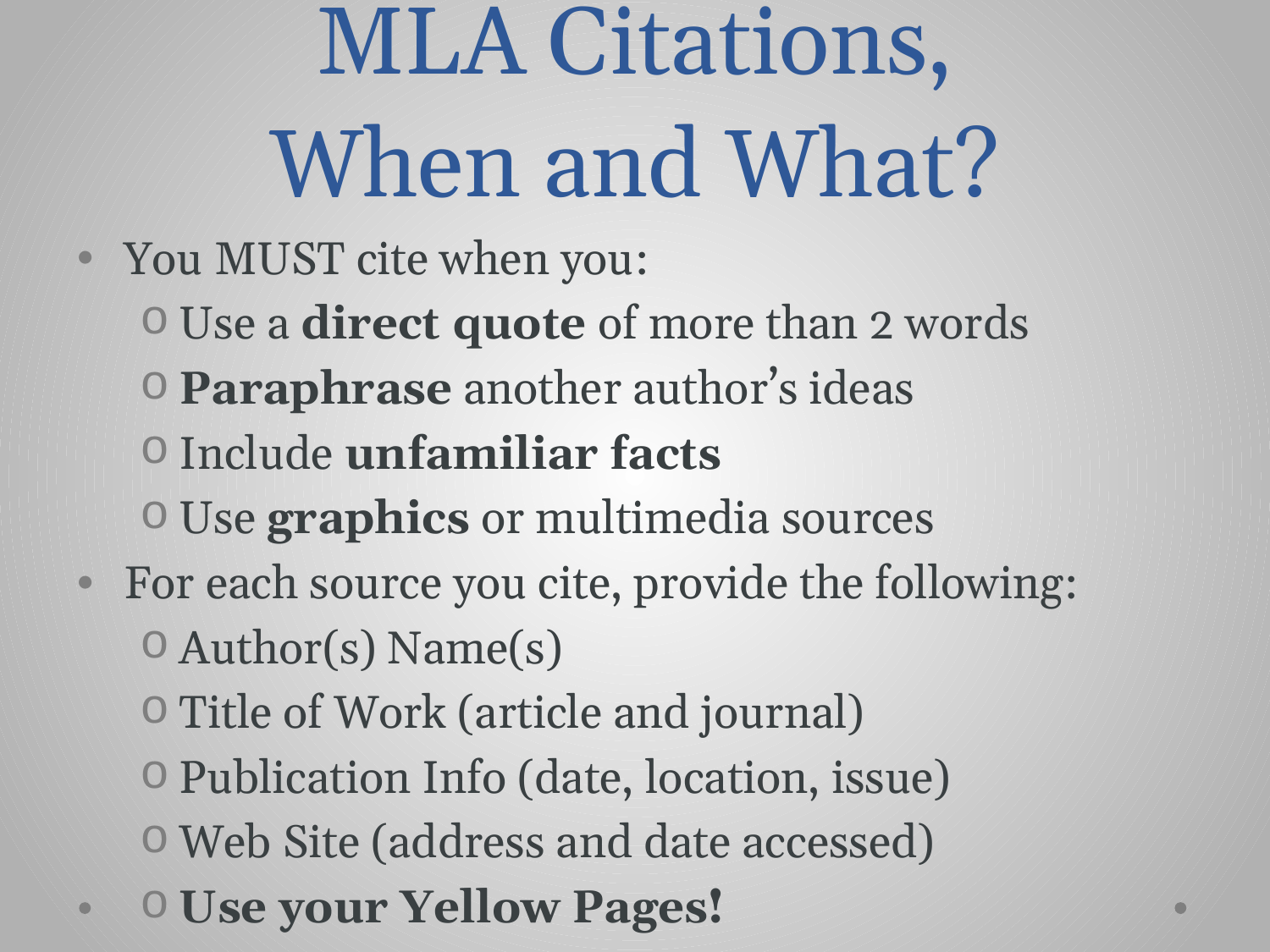

# MLA Citations, When and What?
You MUST cite when you:
Use a direct quote of more than 2 words
Paraphrase another author’s ideas
Include unfamiliar facts
Use graphics or multimedia sources
For each source you cite, provide the following:
Author(s) Name(s)
Title of Work (article and journal)
Publication Info (date, location, issue)
Web Site (address and date accessed)
Use your Yellow Pages!